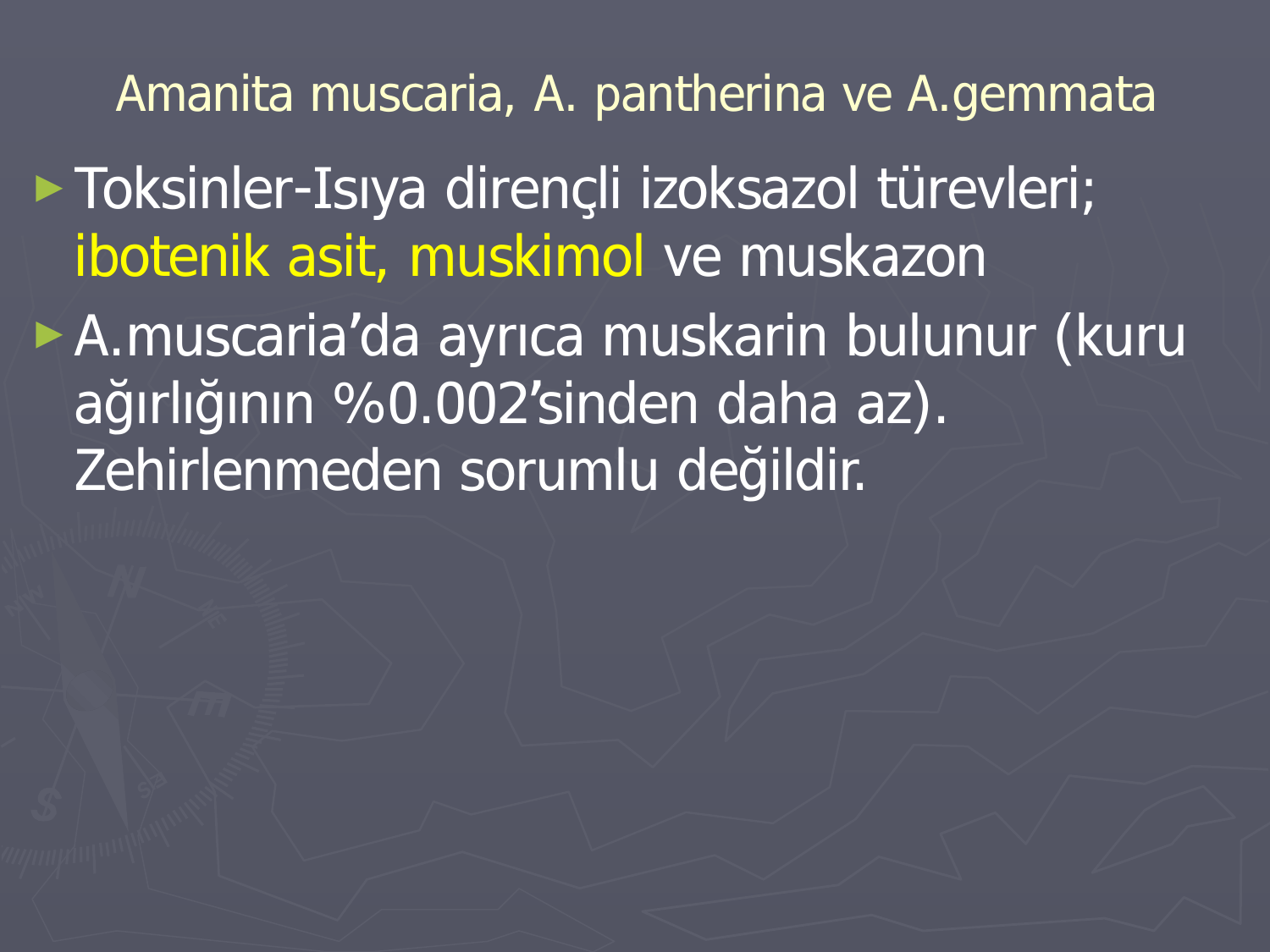

# Amanita muscaria, A. pantherina ve A.gemmata
Toksinler-Isıya dirençli izoksazol türevleri; ibotenik asit, muskimol ve muskazon
A.muscaria’da ayrıca muskarin bulunur (kuru ağırlığının %0.002’sinden daha az). Zehirlenmeden sorumlu değildir.